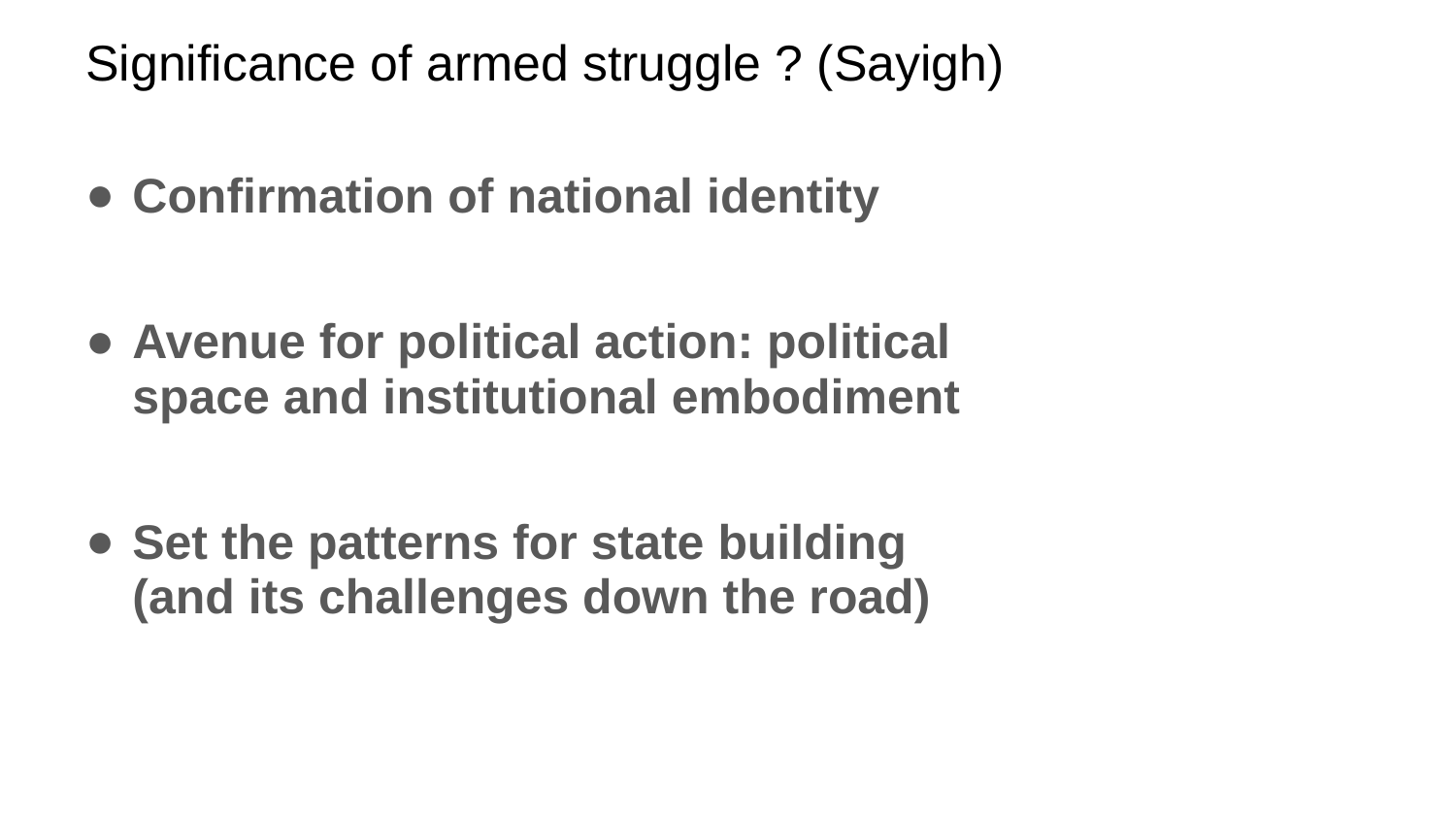

# Significance of armed struggle ? (Sayigh)
Confirmation of national identity

Avenue for political action: political space and institutional embodiment

Set the patterns for state building (and its challenges down the road)